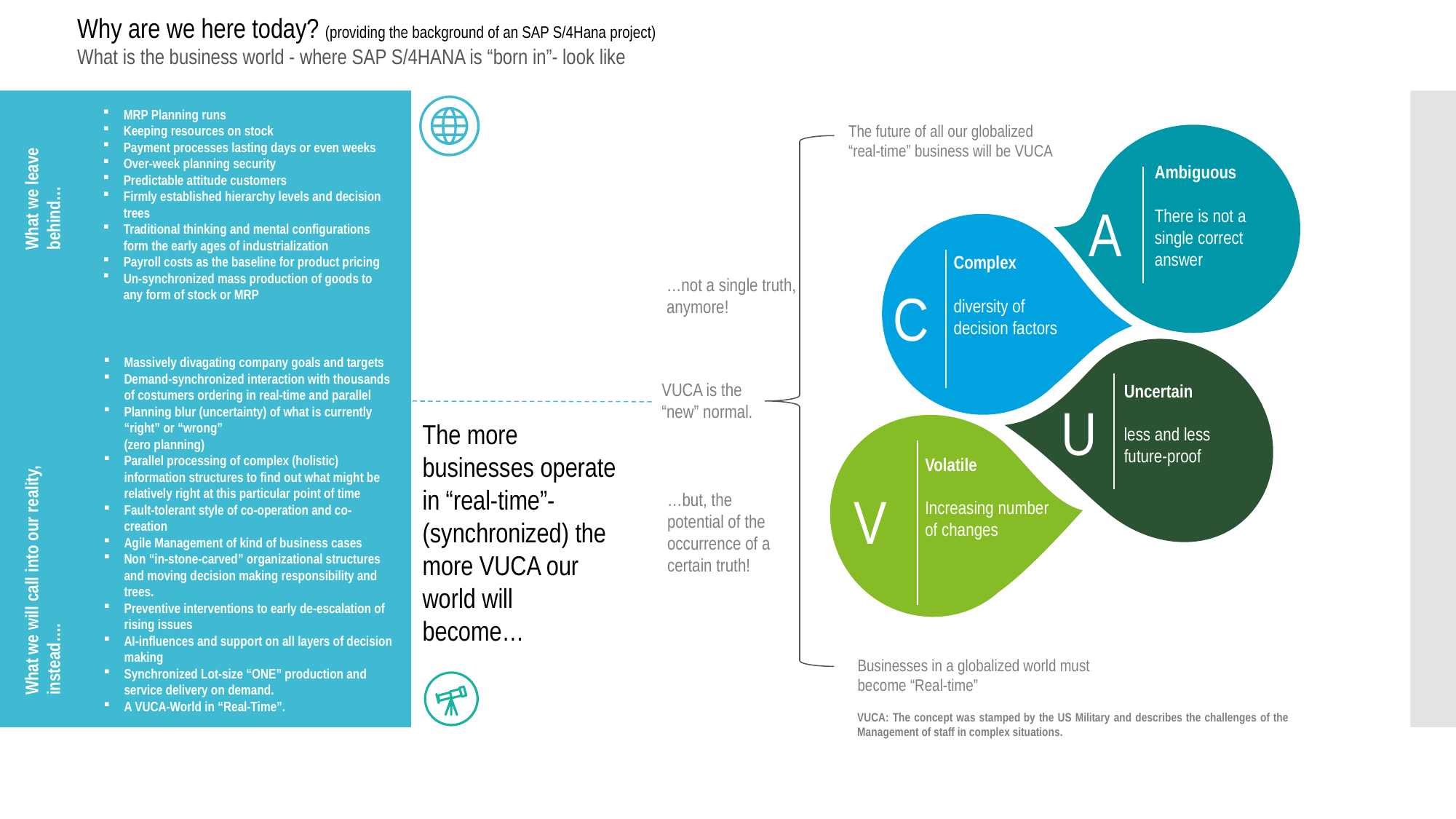

Why are we here today? (providing the background of an SAP S/4Hana project)
What is the business world - where SAP S/4HANA is “born in”- look like

MRP Planning runs
Keeping resources on stock
Payment processes lasting days or even weeks
Over-week planning security
Predictable attitude customers
Firmly established hierarchy levels and decision trees
Traditional thinking and mental configurations form the early ages of industrialization
Payroll costs as the baseline for product pricing
Un-synchronized mass production of goods to any form of stock or MRP
The future of all our globalized
“real-time” business will be VUCA

What we leave behind…
A
Ambiguous

There is not a single correct answer

Complex

diversity of decision factors
C
…not a single truth,
anymore!

Massively divagating company goals and targets
Demand-synchronized interaction with thousands of costumers ordering in real-time and parallel
Planning blur (uncertainty) of what is currently “right” or “wrong”
(zero planning)
Parallel processing of complex (holistic) information structures to find out what might be relatively right at this particular point of time
Fault-tolerant style of co-operation and co-creation
Agile Management of kind of business cases
Non “in-stone-carved” organizational structures and moving decision making responsibility and trees.
Preventive interventions to early de-escalation of rising issues
AI-influences and support on all layers of decision making
Synchronized Lot-size “ONE” production and service delivery on demand.
A VUCA-World in “Real-Time”.
VUCA is the
“new” normal.
Uncertain

less and less future-proof
U

The more businesses operate in “real-time”-  (synchronized) the more VUCA our world will become…
Volatile

Increasing number of changes
V
…but, the potential of the occurrence of a certain truth!
What we will call into our reality, instead….
Businesses in a globalized world must become “Real-time”

VUCA: The concept was stamped by the US Military and describes the challenges of the Management of staff in complex situations.